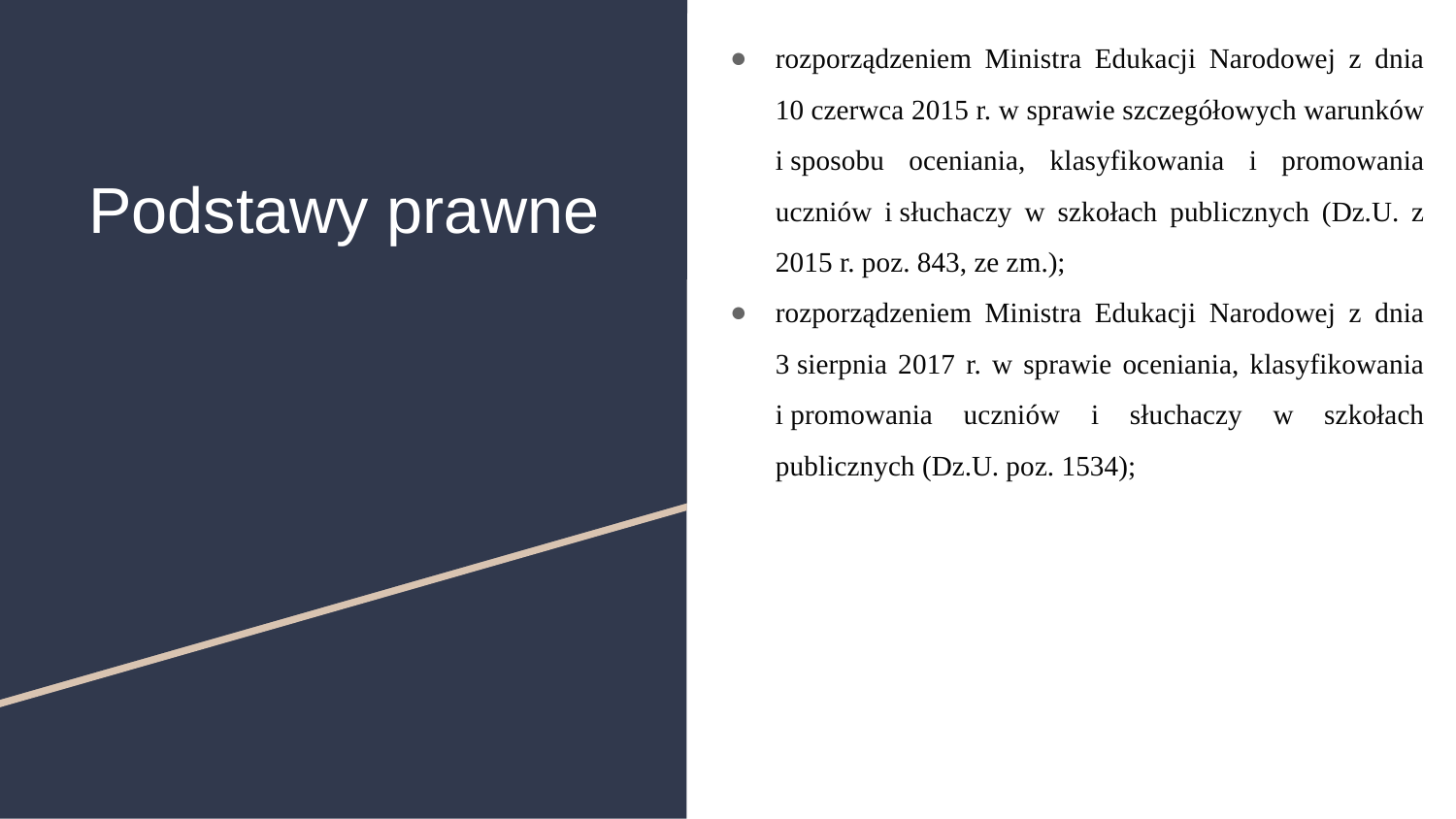

rozporządzeniem Ministra Edukacji Narodowej z dnia 10 czerwca 2015 r. w sprawie szczegółowych warunków i sposobu oceniania, klasyfikowania i promowania uczniów i słuchaczy w szkołach publicznych (Dz.U. z 2015 r. poz. 843, ze zm.);
rozporządzeniem Ministra Edukacji Narodowej z dnia 3 sierpnia 2017 r. w sprawie oceniania, klasyfikowania i promowania uczniów i słuchaczy w szkołach publicznych (Dz.U. poz. 1534);
Podstawy prawne